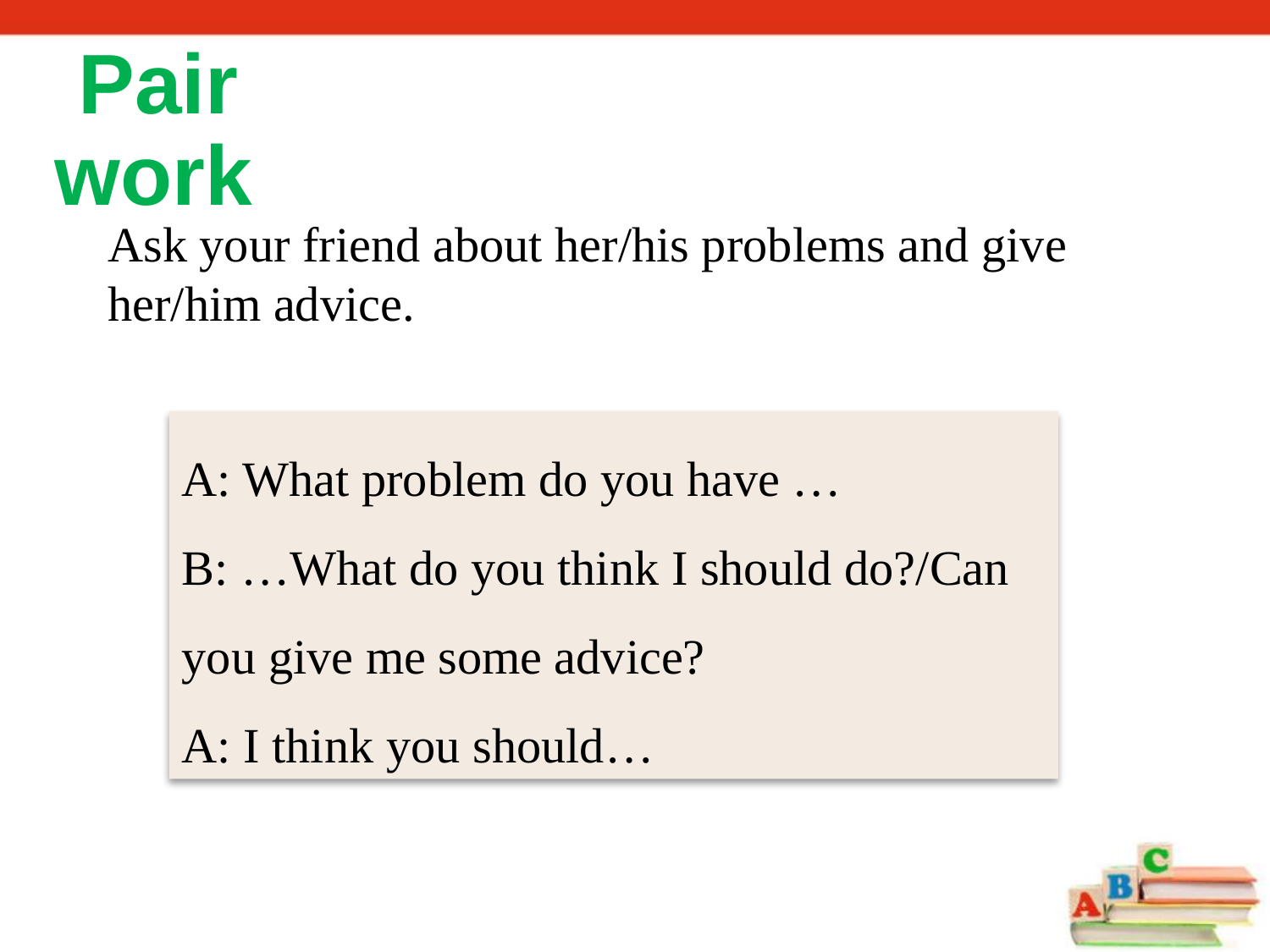

Pair work
Ask your friend about her/his problems and give her/him advice.
A: What problem do you have …
B: …What do you think I should do?/Can you give me some advice?
A: I think you should…